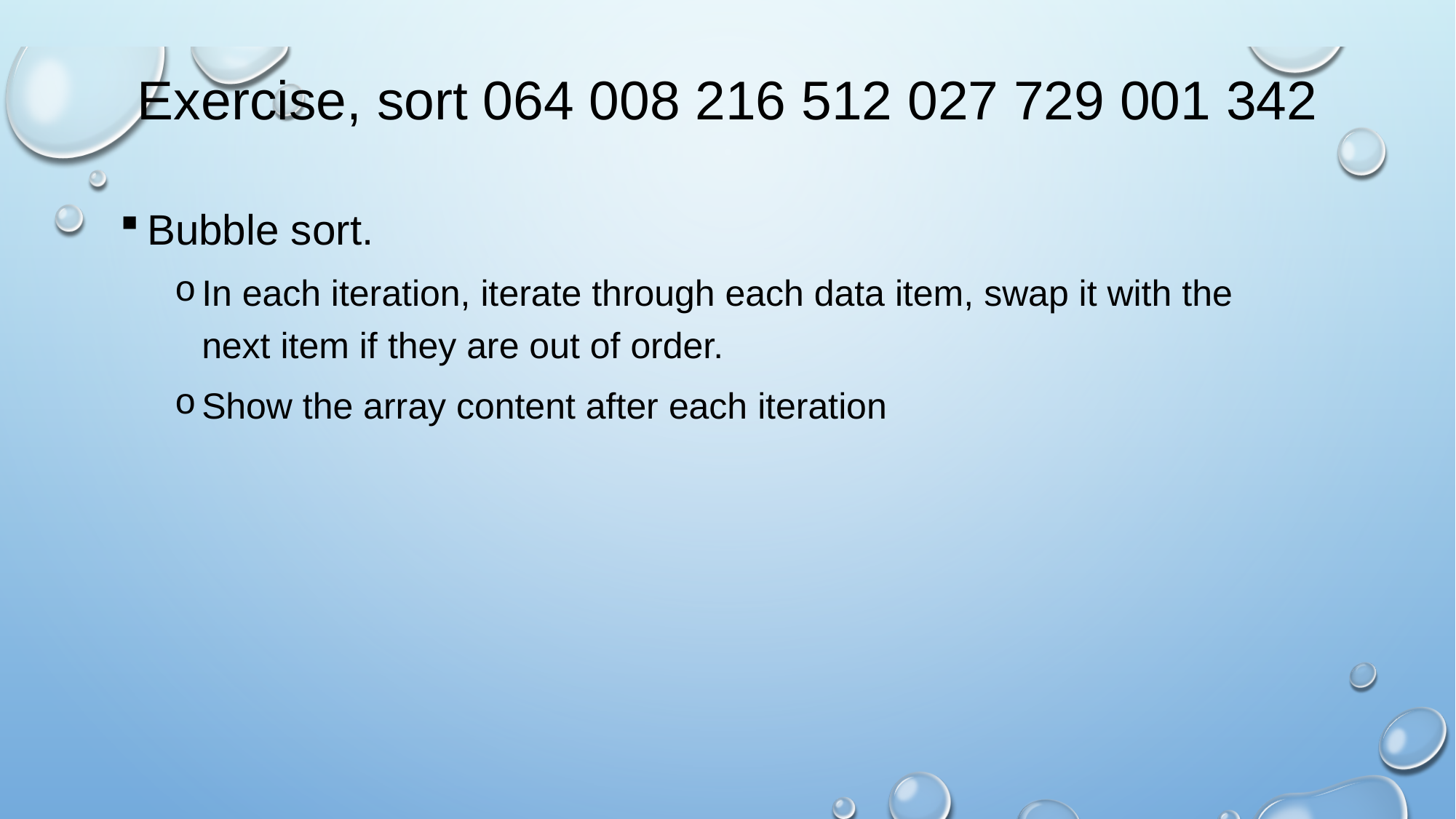

# Exercise, sort 064 008 216 512 027 729 001 342
Bubble sort.
In each iteration, iterate through each data item, swap it with the next item if they are out of order.
Show the array content after each iteration